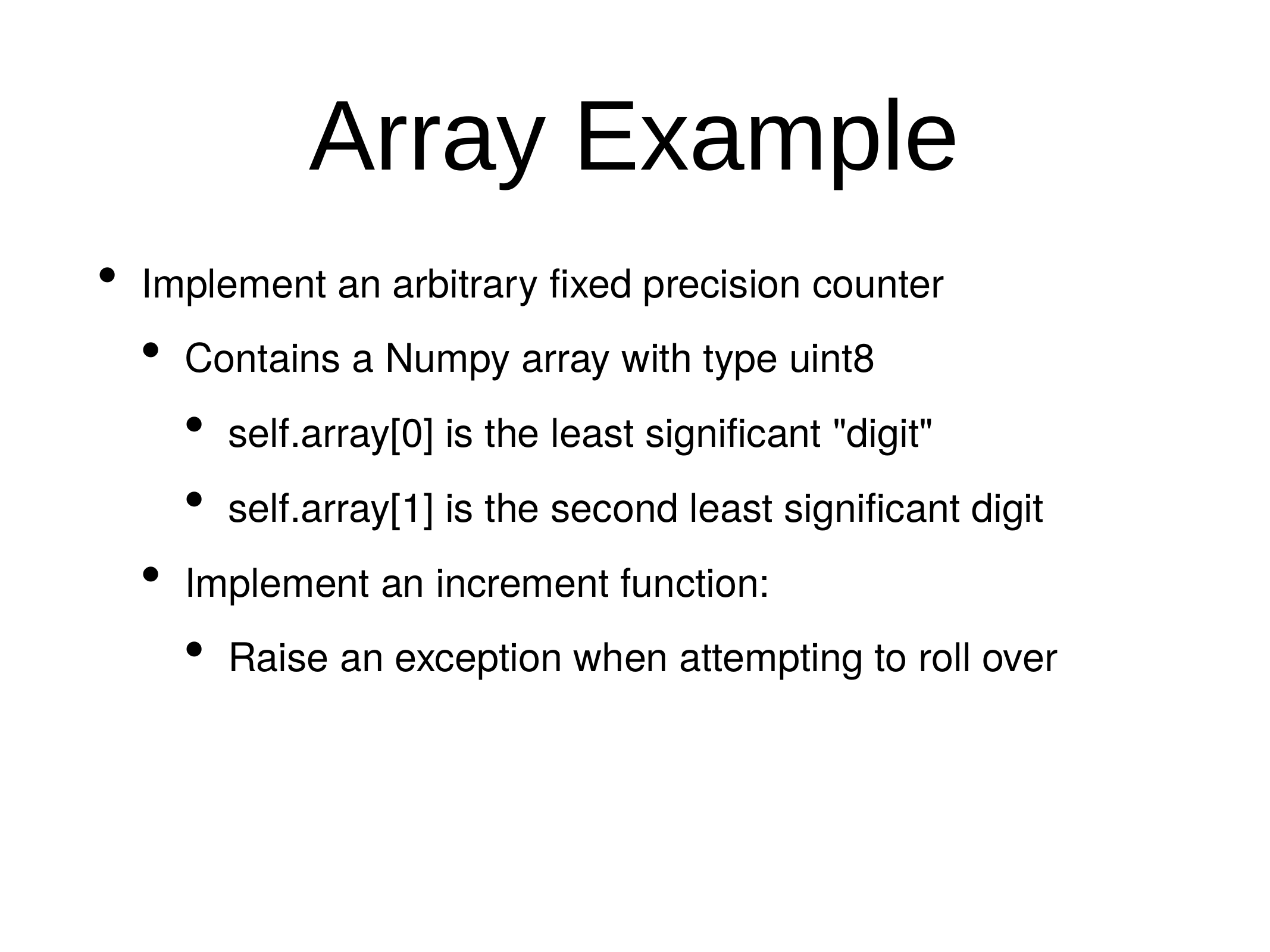

# Array Example
Implement an arbitrary fixed precision counter
Contains a Numpy array with type uint8
self.array[0] is the least significant "digit"
self.array[1] is the second least significant digit
Implement an increment function:
Raise an exception when attempting to roll over